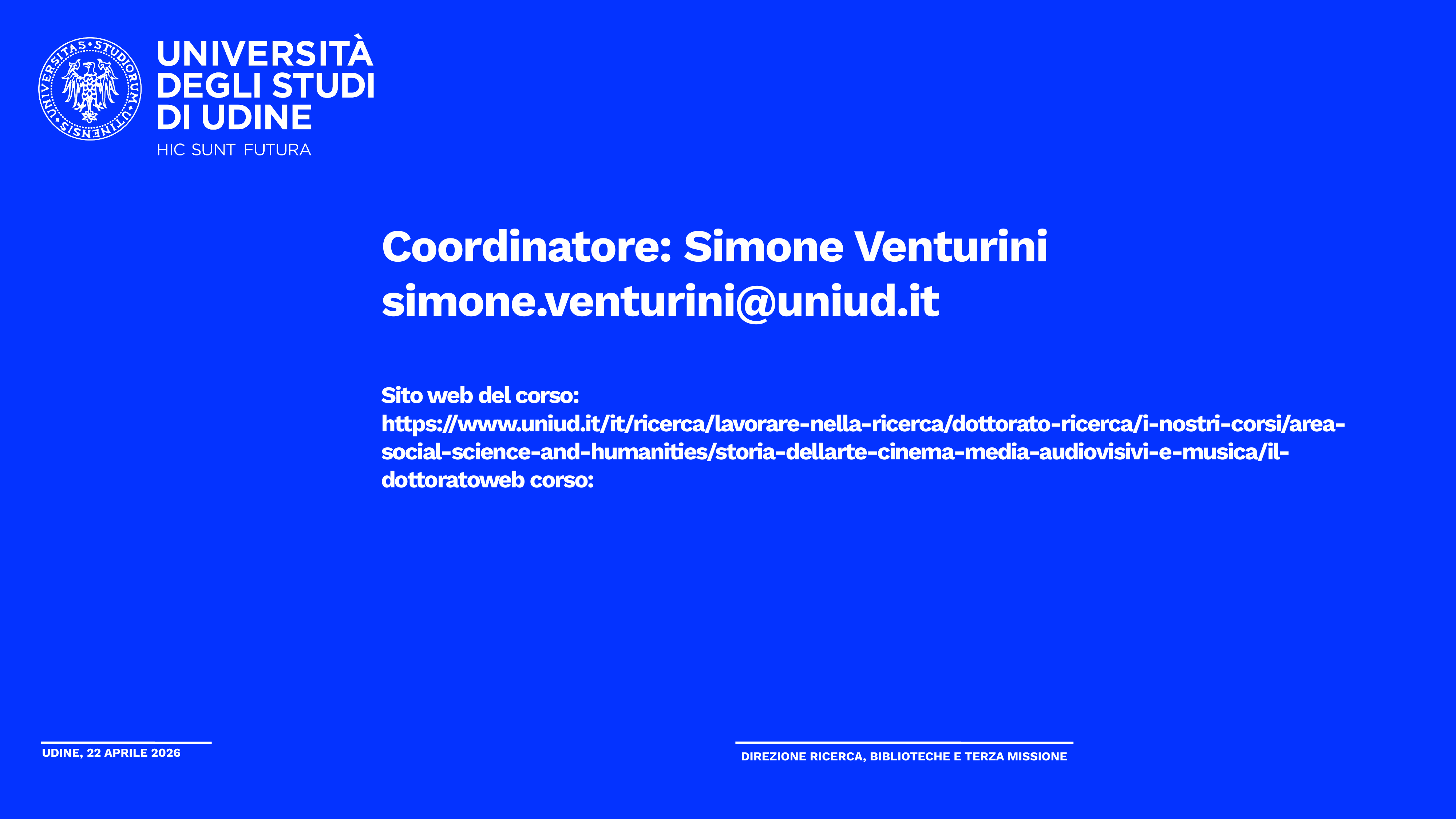

# Coordinatore: Simone Venturini simone.venturini@uniud.it Sito web del corso: https://www.uniud.it/it/ricerca/lavorare-nella-ricerca/dottorato-ricerca/i-nostri-corsi/area-social-science-and-humanities/storia-dellarte-cinema-media-audiovisivi-e-musica/il-dottoratoweb corso:

Udine, 22 APRILE 2026

Direzione RICERCA, BIBLIOTECHE E TERZA MISSIONE